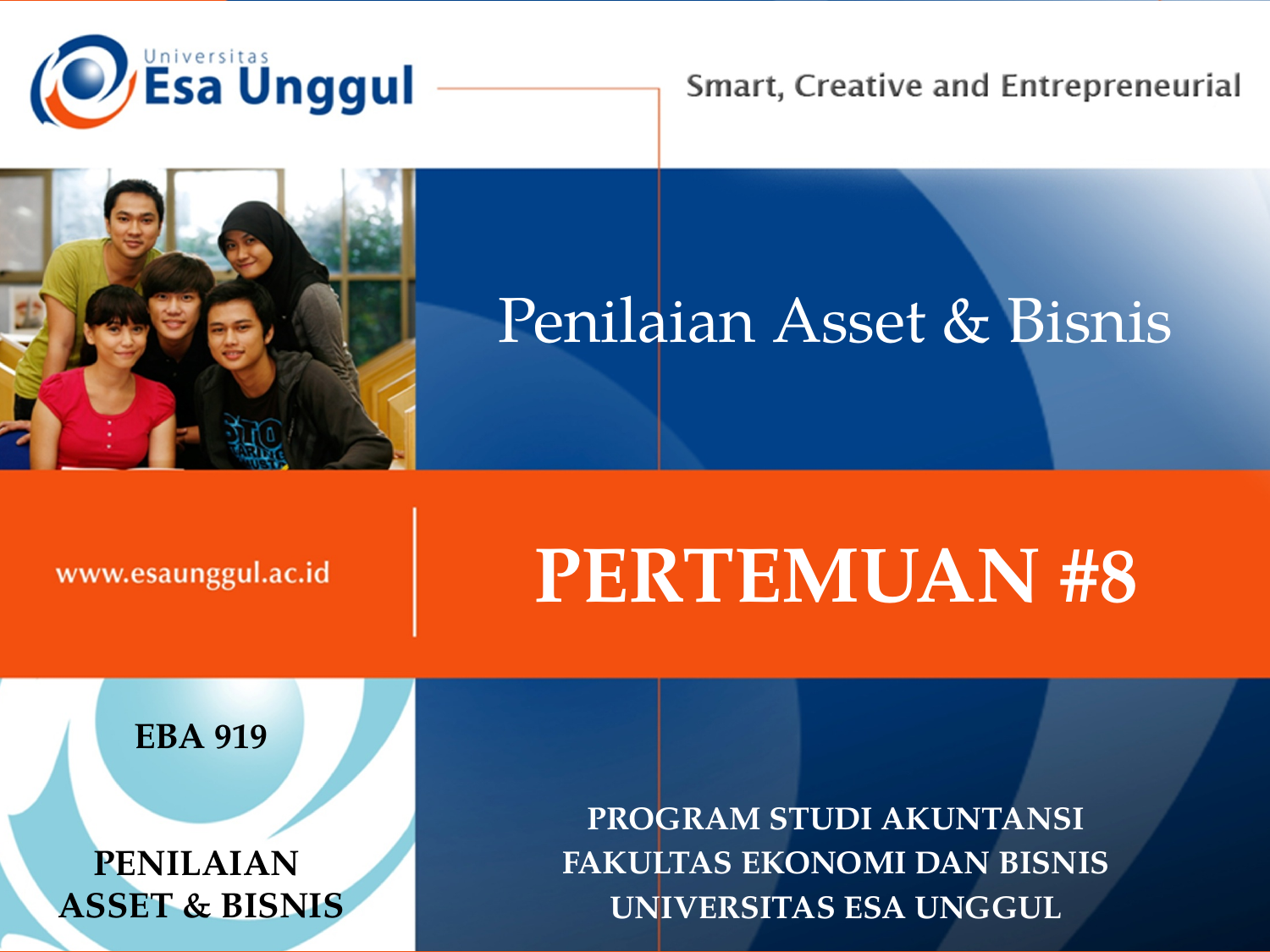

# Penilaian Asset & Bisnis
PERTEMUAN #8
EBA 919

PENILAIAN
ASSET & BISNIS

PROGRAM STUDI AKUNTANSI
FAKULTAS EKONOMI DAN BISNIS
UNIVERSITAS ESA UNGGUL